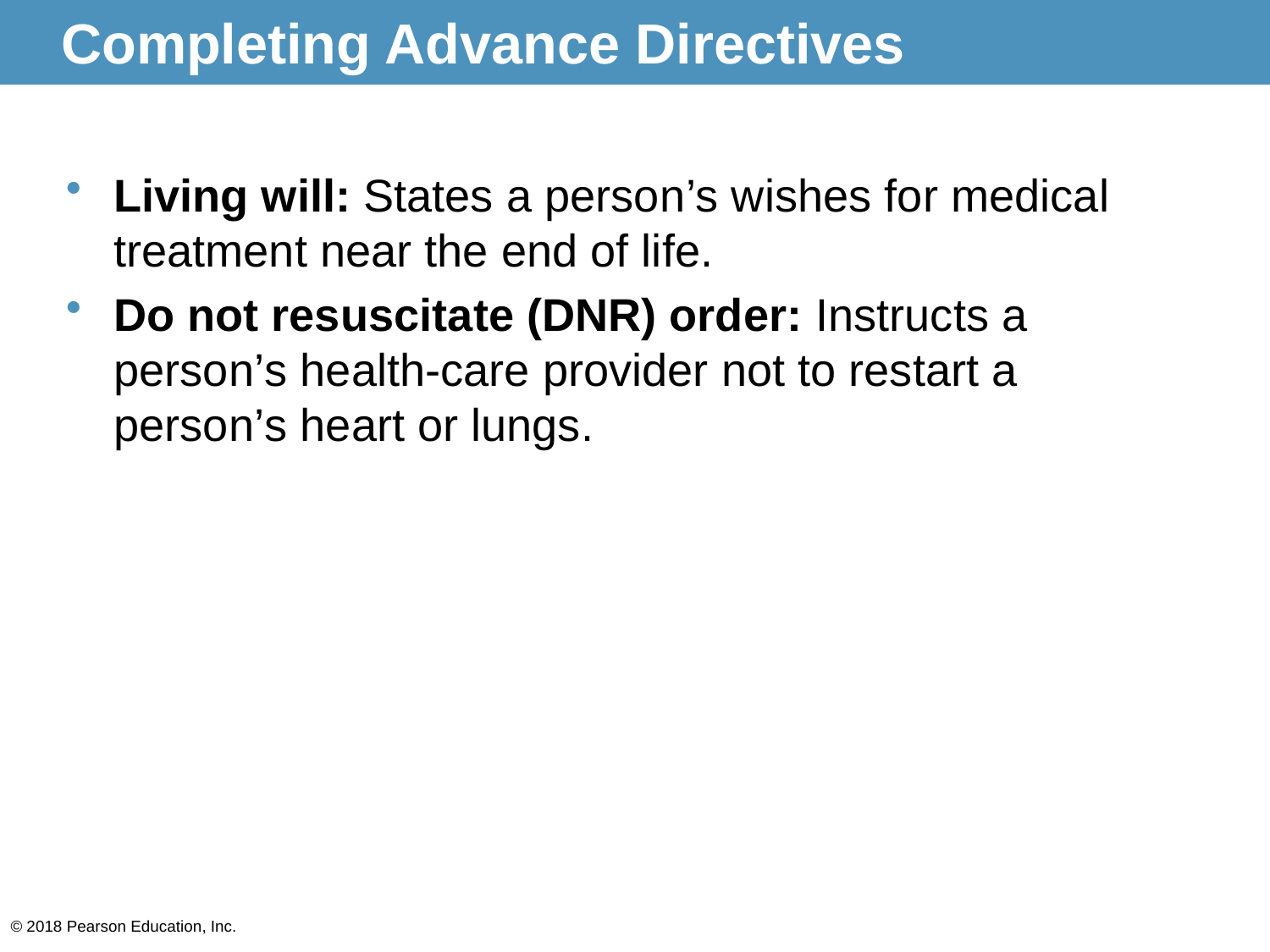

# Completing Advance Directives
Living will: States a person’s wishes for medical treatment near the end of life.
Do not resuscitate (DNR) order: Instructs a person’s health-care provider not to restart a person’s heart or lungs.